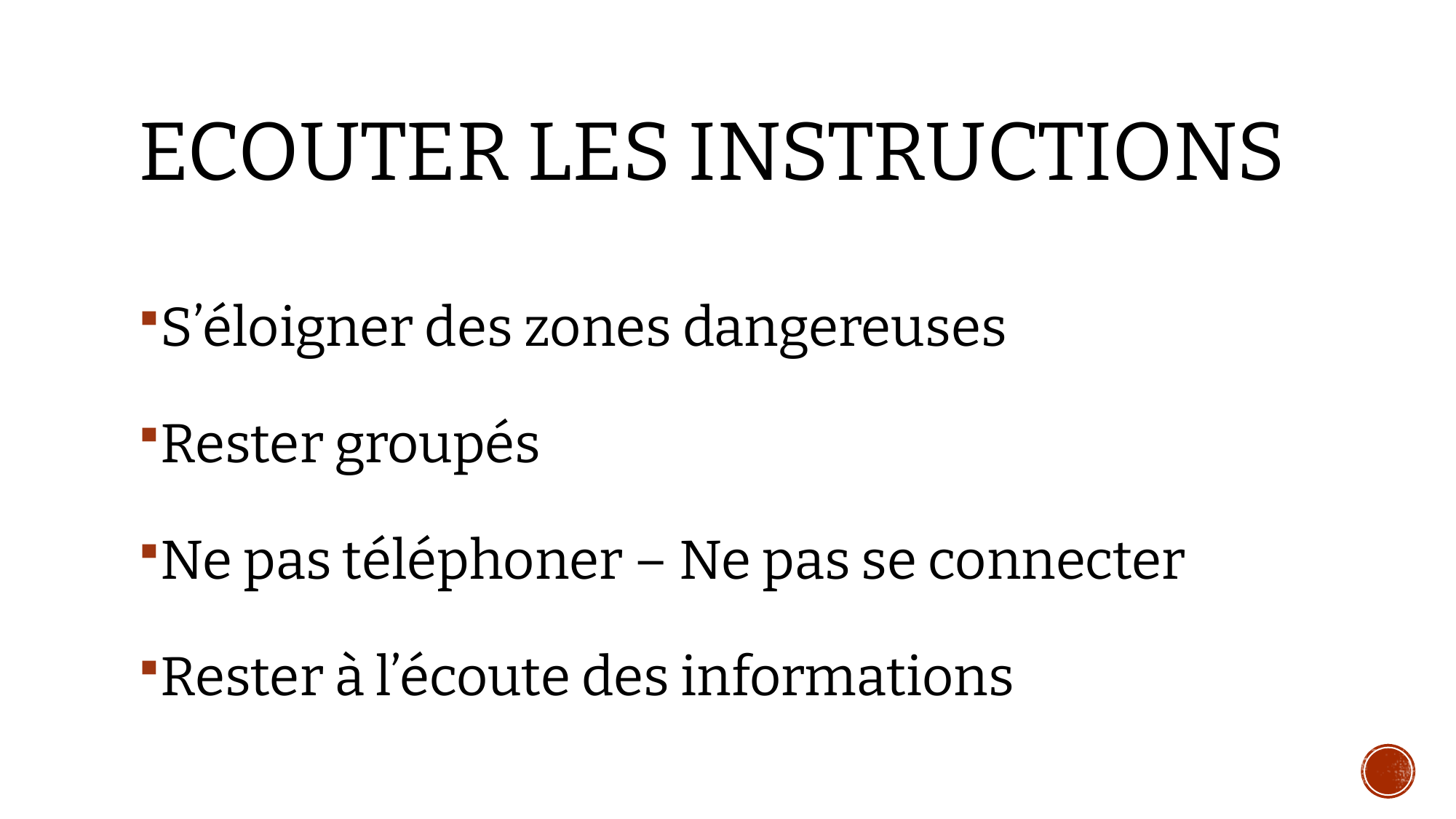

# Ecouter les instructions
S’éloigner des zones dangereuses
Rester groupés
Ne pas téléphoner – Ne pas se connecter
Rester à l’écoute des informations